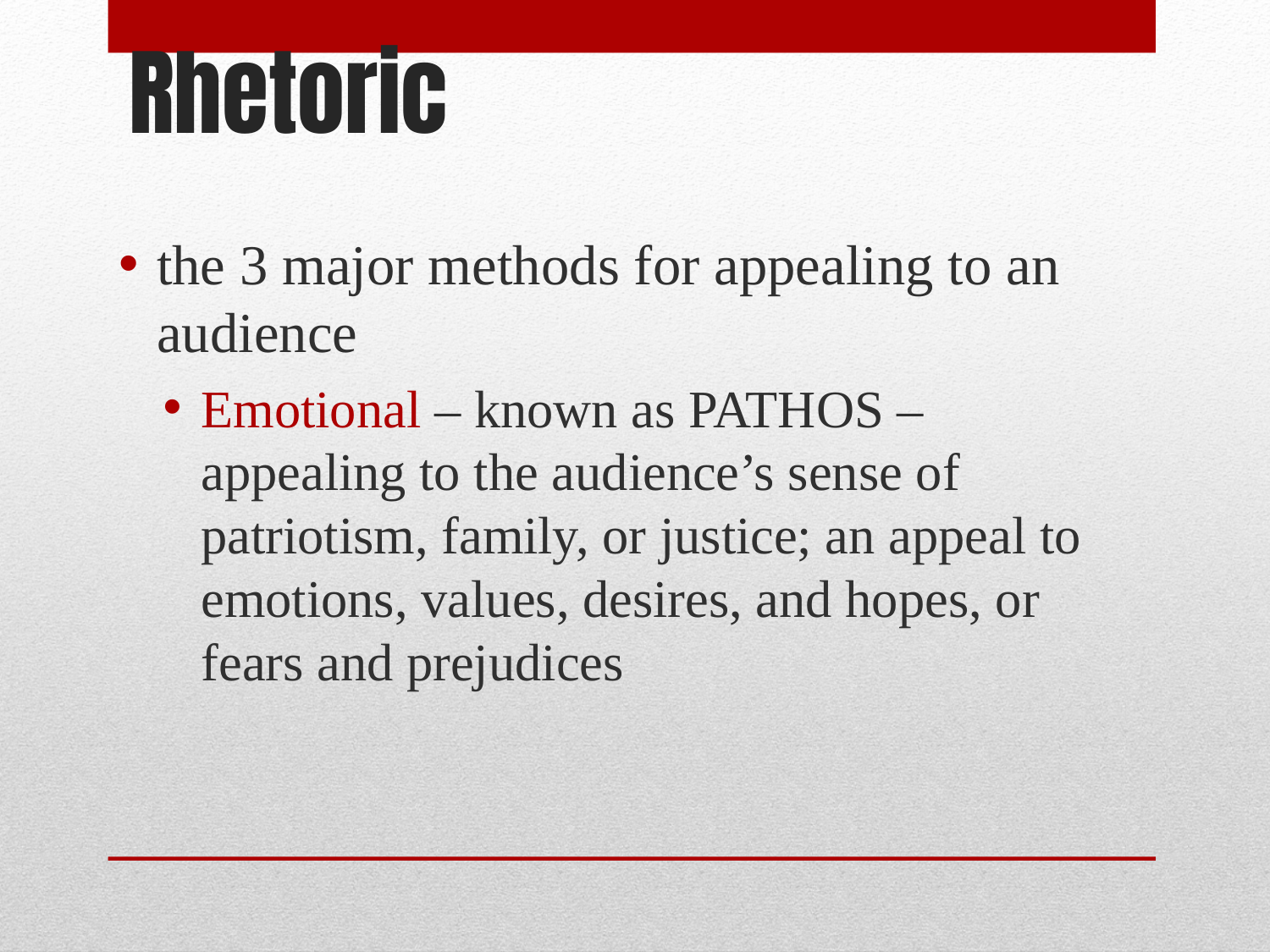

# Rhetoric
the 3 major methods for appealing to an audience
Emotional – known as PATHOS – appealing to the audience’s sense of patriotism, family, or justice; an appeal to emotions, values, desires, and hopes, or fears and prejudices